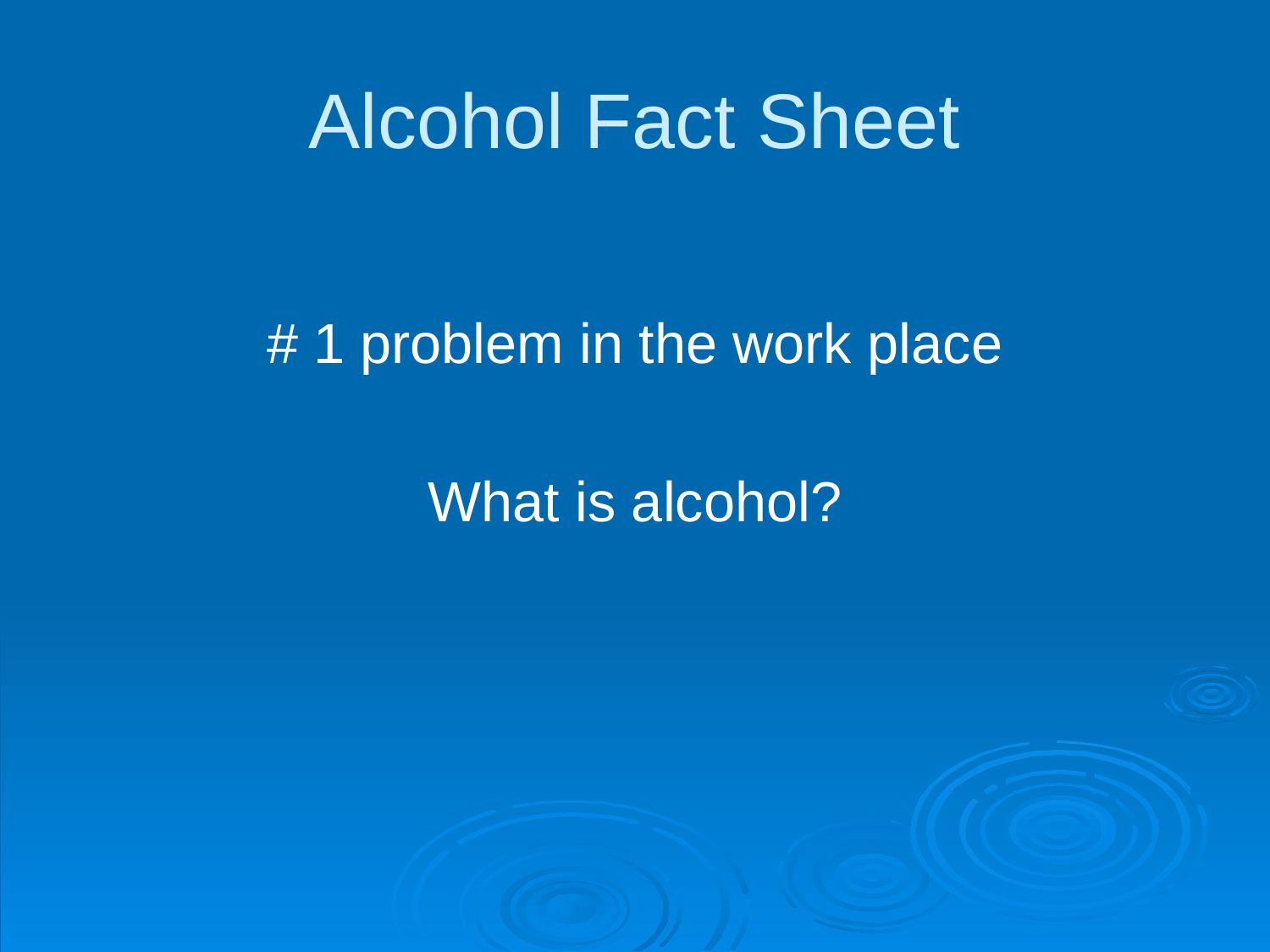

# Alcohol Fact Sheet

# 1 problem in the work place

What is alcohol?